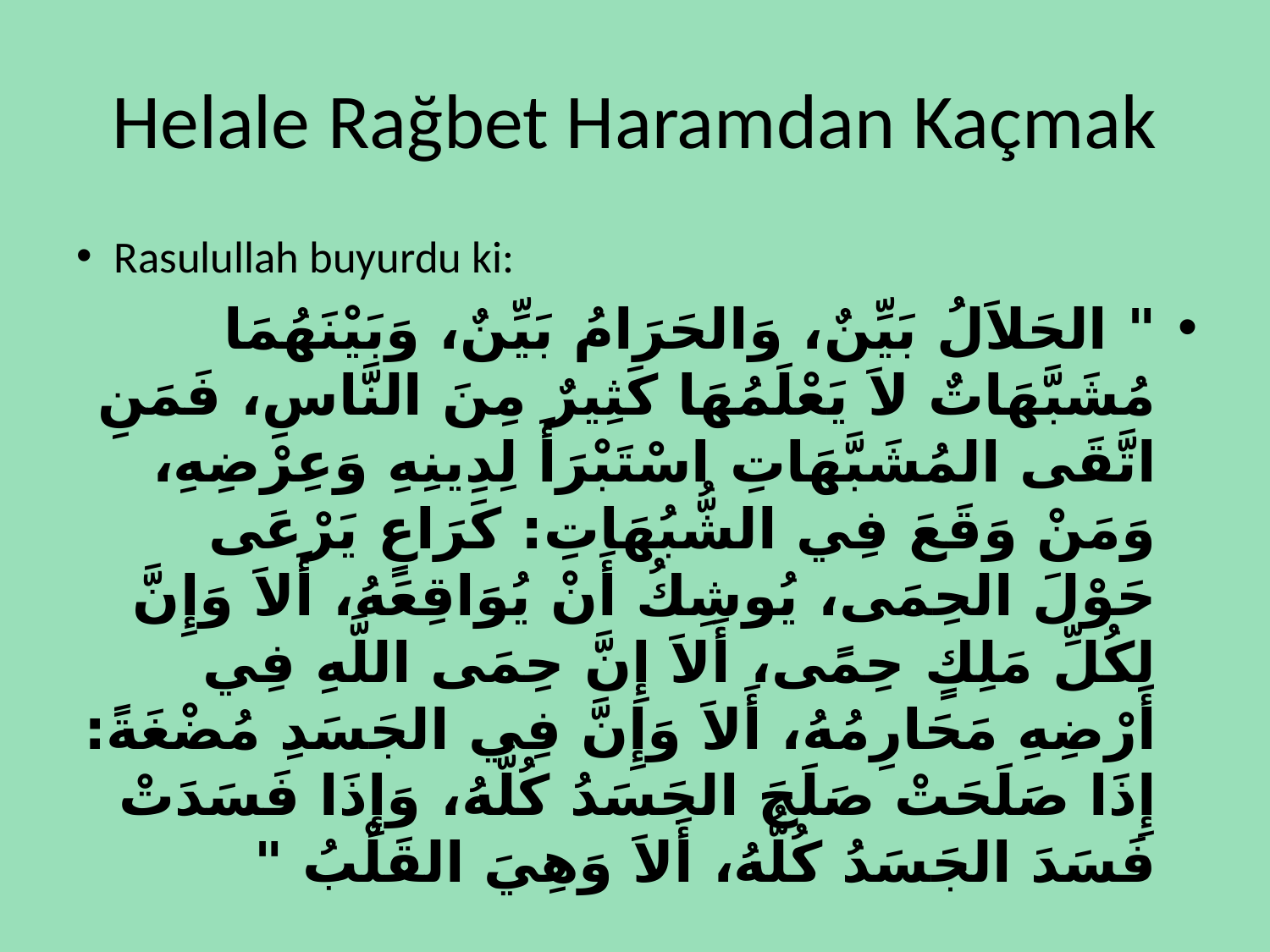

# Helale Rağbet Haramdan Kaçmak
Rasulullah buyurdu ki:
" الحَلاَلُ بَيِّنٌ، وَالحَرَامُ بَيِّنٌ، وَبَيْنَهُمَا مُشَبَّهَاتٌ لاَ يَعْلَمُهَا كَثِيرٌ مِنَ النَّاسِ، فَمَنِ اتَّقَى المُشَبَّهَاتِ اسْتَبْرَأَ لِدِينِهِ وَعِرْضِهِ، وَمَنْ وَقَعَ فِي الشُّبُهَاتِ: كَرَاعٍ يَرْعَى حَوْلَ الحِمَى، يُوشِكُ أَنْ يُوَاقِعَهُ، أَلاَ وَإِنَّ لِكُلِّ مَلِكٍ حِمًى، أَلاَ إِنَّ حِمَى اللَّهِ فِي أَرْضِهِ مَحَارِمُهُ، أَلاَ وَإِنَّ فِي الجَسَدِ مُضْغَةً: إِذَا صَلَحَتْ صَلَحَ الجَسَدُ كُلُّهُ، وَإِذَا فَسَدَتْ فَسَدَ الجَسَدُ كُلُّهُ، أَلاَ وَهِيَ القَلْبُ "